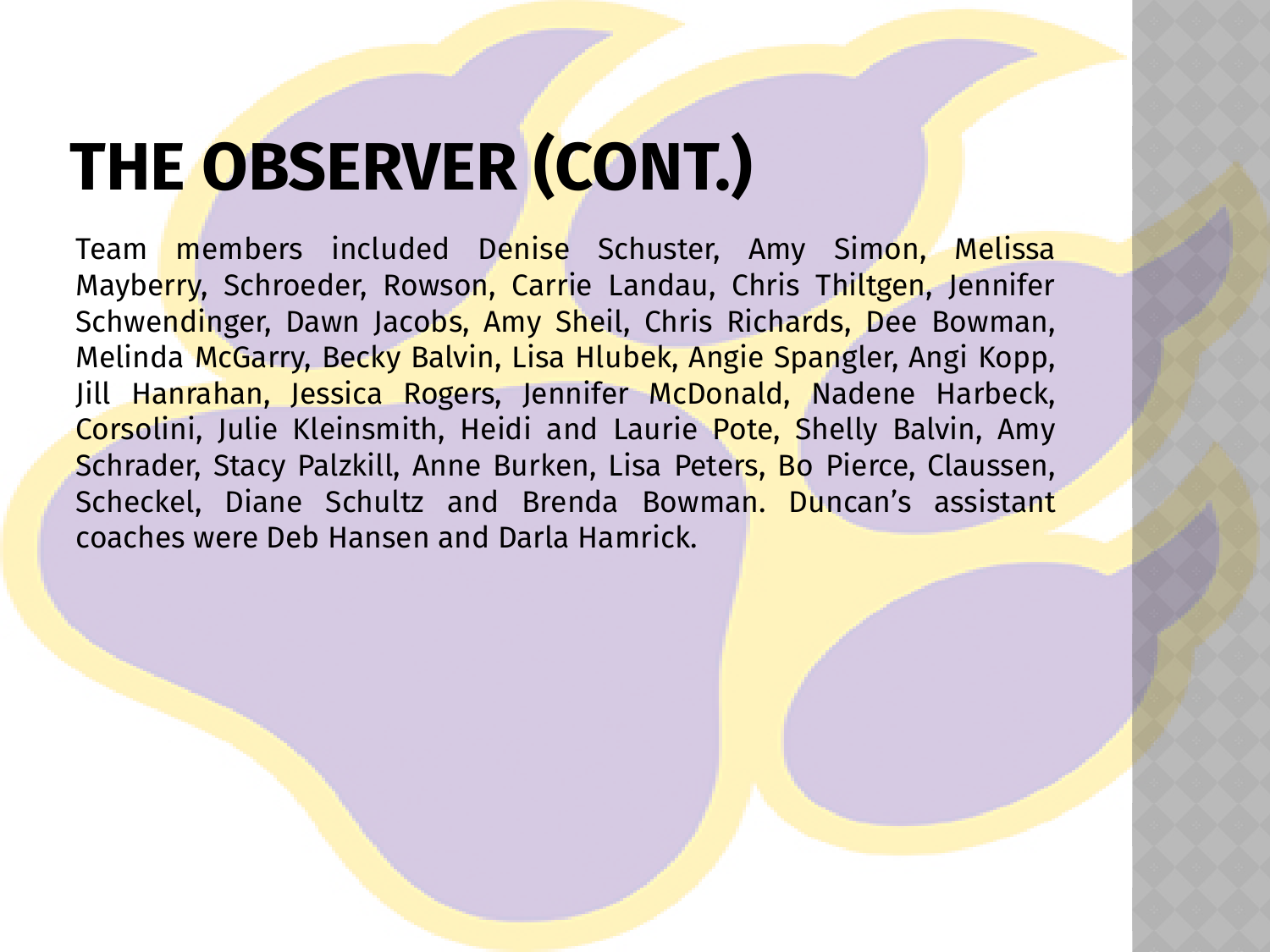

# The Observer (cont.)
Team members included Denise Schuster, Amy Simon, Melissa Mayberry, Schroeder, Rowson, Carrie Landau, Chris Thiltgen, Jennifer Schwendinger, Dawn Jacobs, Amy Sheil, Chris Richards, Dee Bowman, Melinda McGarry, Becky Balvin, Lisa Hlubek, Angie Spangler, Angi Kopp, Jill Hanrahan, Jessica Rogers, Jennifer McDonald, Nadene Harbeck, Corsolini, Julie Kleinsmith, Heidi and Laurie Pote, Shelly Balvin, Amy Schrader, Stacy Palzkill, Anne Burken, Lisa Peters, Bo Pierce, Claussen, Scheckel, Diane Schultz and Brenda Bowman. Duncan’s assistant coaches were Deb Hansen and Darla Hamrick.